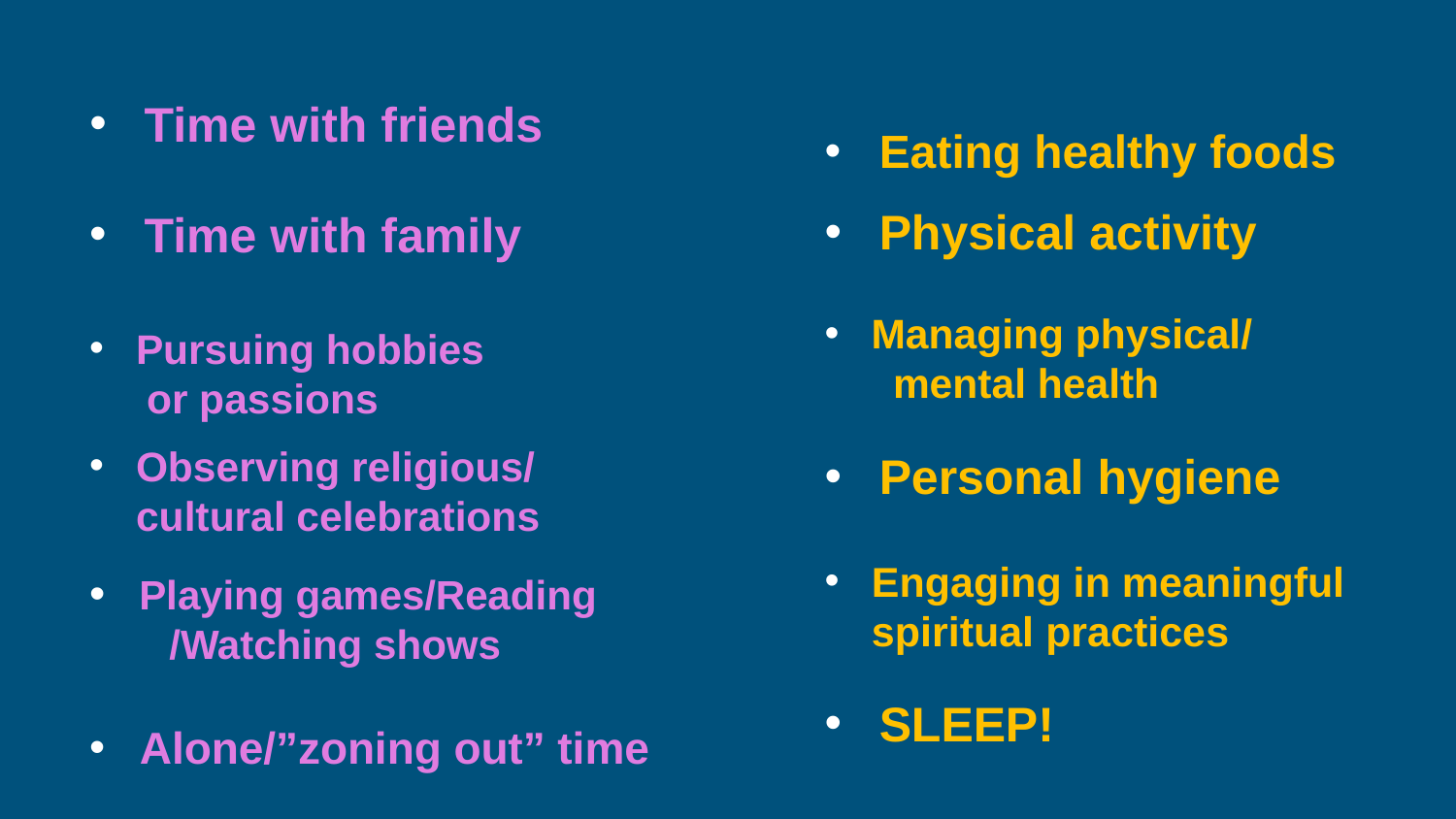

# Time with friends
Eating healthy foods
Physical activity
Time with family
Managing physical/
      mental health
Pursuing hobbies
     or passions
Personal hygiene
Observing religious/ cultural celebrations
Engaging in meaningful spiritual practices
Playing games/Reading
       /Watching shows
SLEEP!
Alone/”zoning out” time